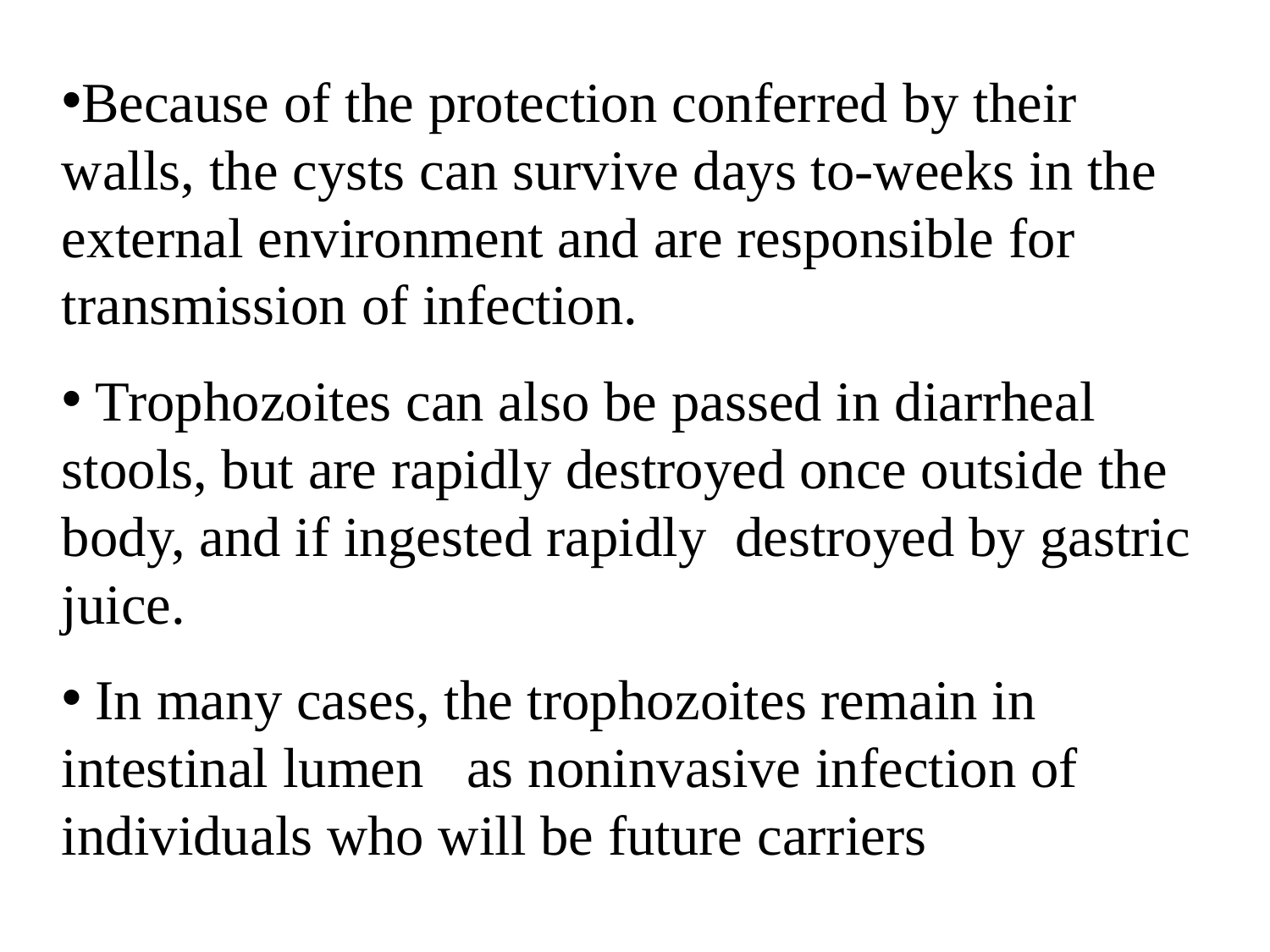

Because of the protection conferred by their walls, the cysts can survive days to-weeks in the external environment and are responsible for transmission of infection.
 Trophozoites can also be passed in diarrheal stools, but are rapidly destroyed once outside the body, and if ingested rapidly  destroyed by gastric juice.
 In many cases, the trophozoites remain in intestinal lumen   as noninvasive infection of individuals who will be future carriers